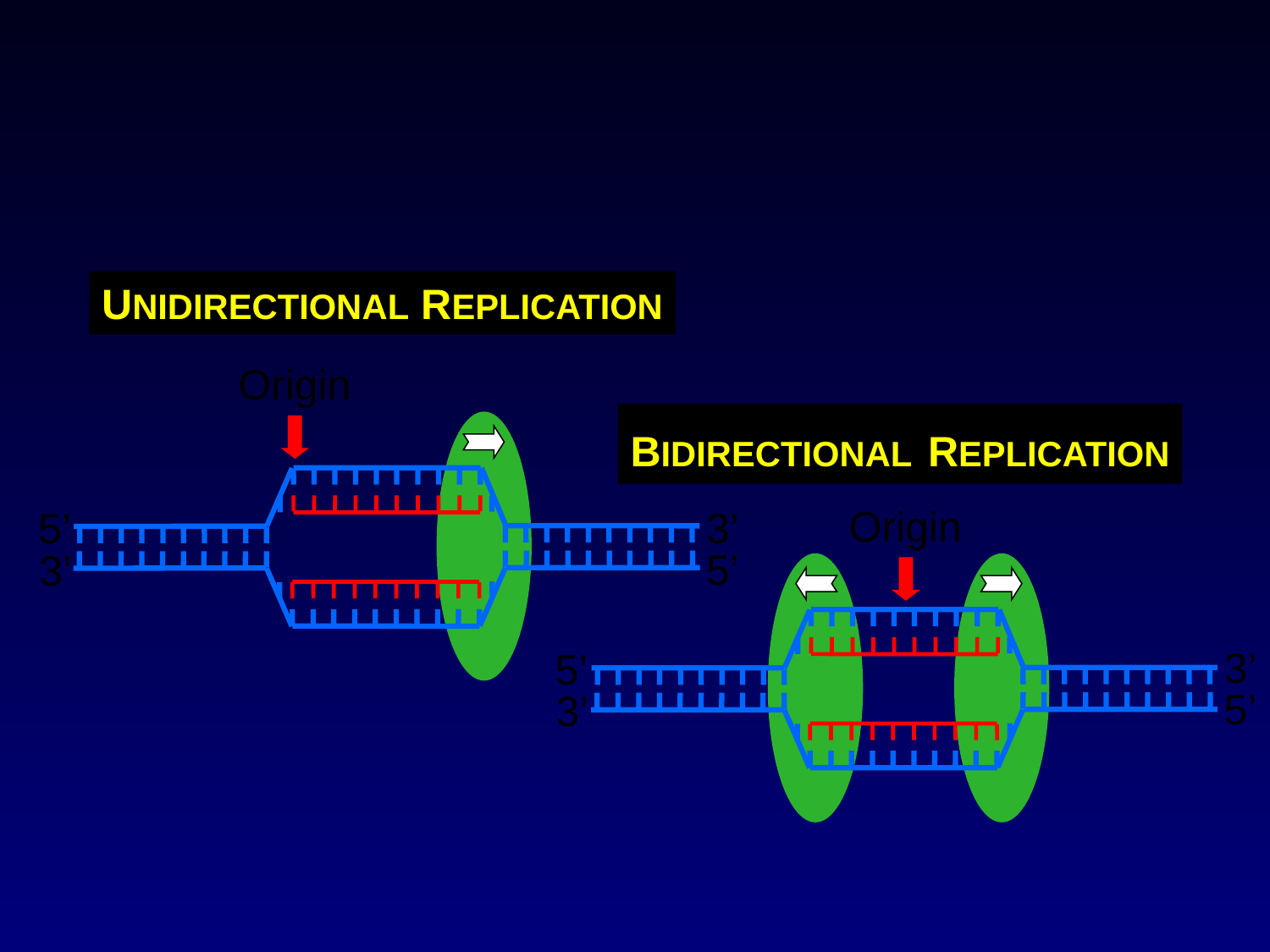

#
UNIDIRECTIONAL REPLICATION
Origin

3’

5’

5’
3’

BIDIRECTIONAL REPLICATION
Origin

3’
5’

5’
3’